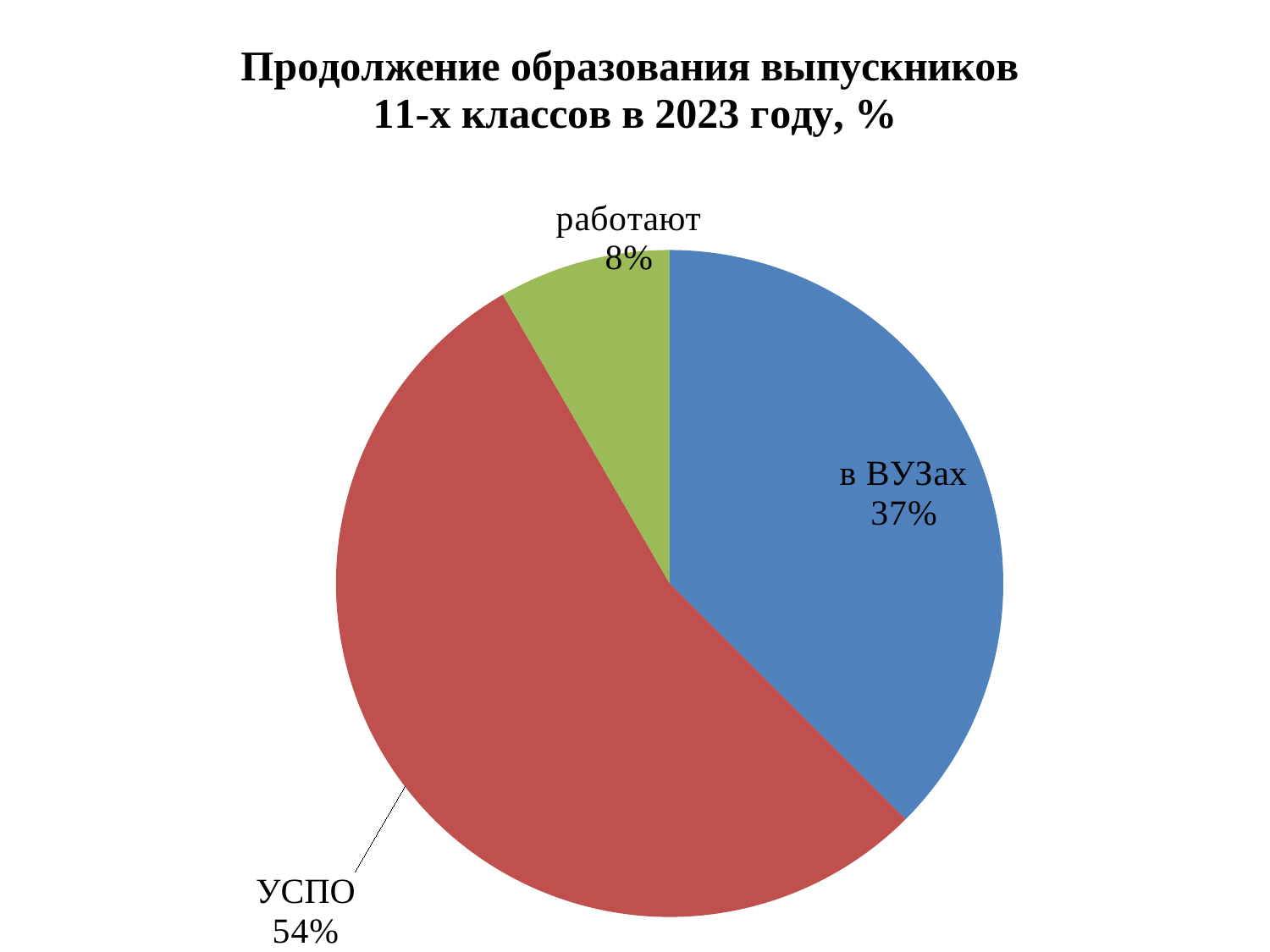

### Chart: Продолжение образования выпускников
11-х классов в 2023 году, %

| Category |  |
|---|---|
| в ВУЗах | 37.5 |
| УСПО | 54.166666666666664 |
| работают | 8.333333333333332 |